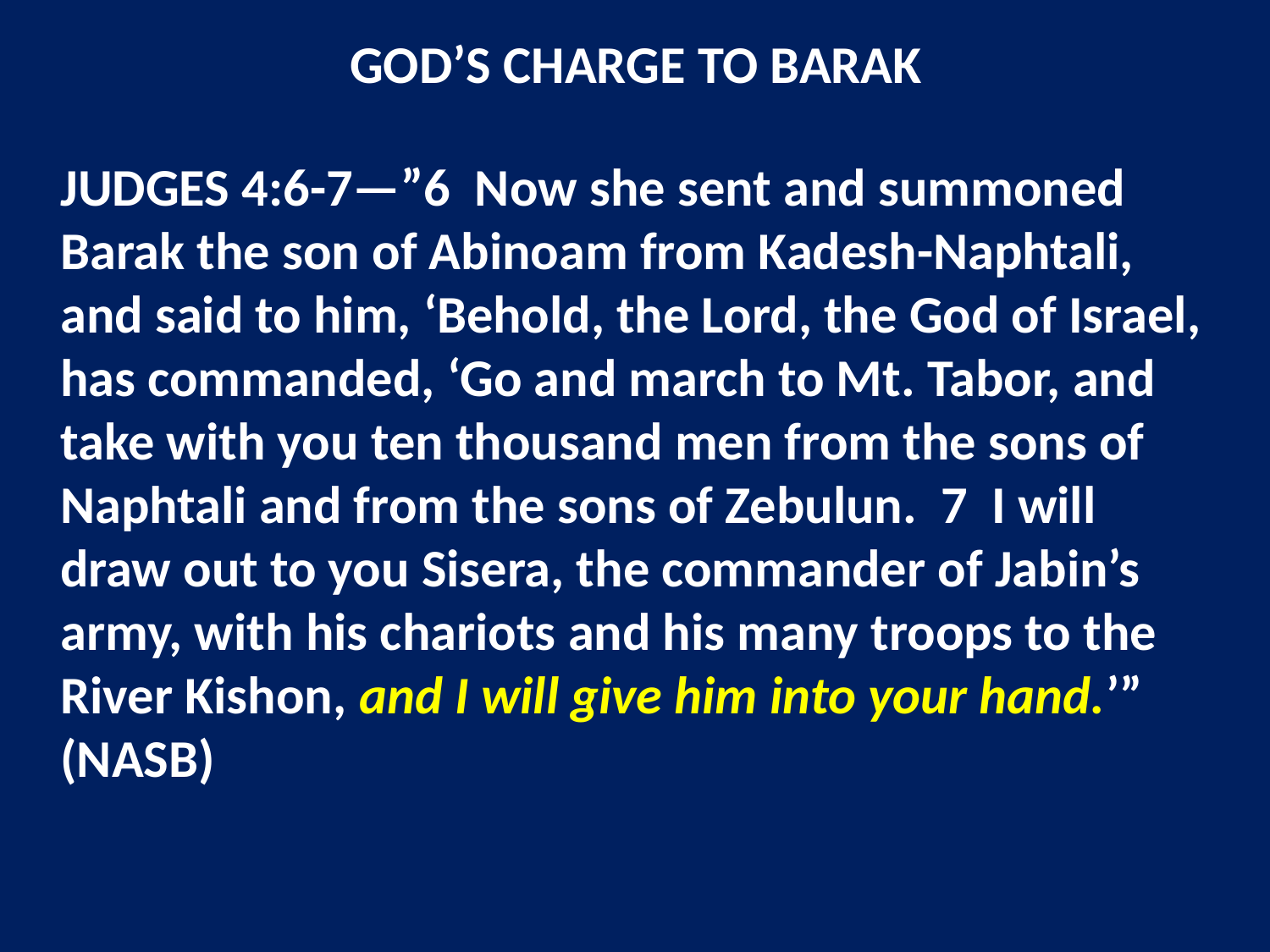

GOD’S CHARGE TO BARAK

JUDGES 4:6-7—”6  Now she sent and summoned Barak the son of Abinoam from Kadesh-Naphtali, and said to him, ‘Behold, the Lord, the God of Israel, has commanded, ‘Go and march to Mt. Tabor, and take with you ten thousand men from the sons of Naphtali and from the sons of Zebulun.  7  I will draw out to you Sisera, the commander of Jabin’s army, with his chariots and his many troops to the River Kishon, and I will give him into your hand.’”  (NASB)